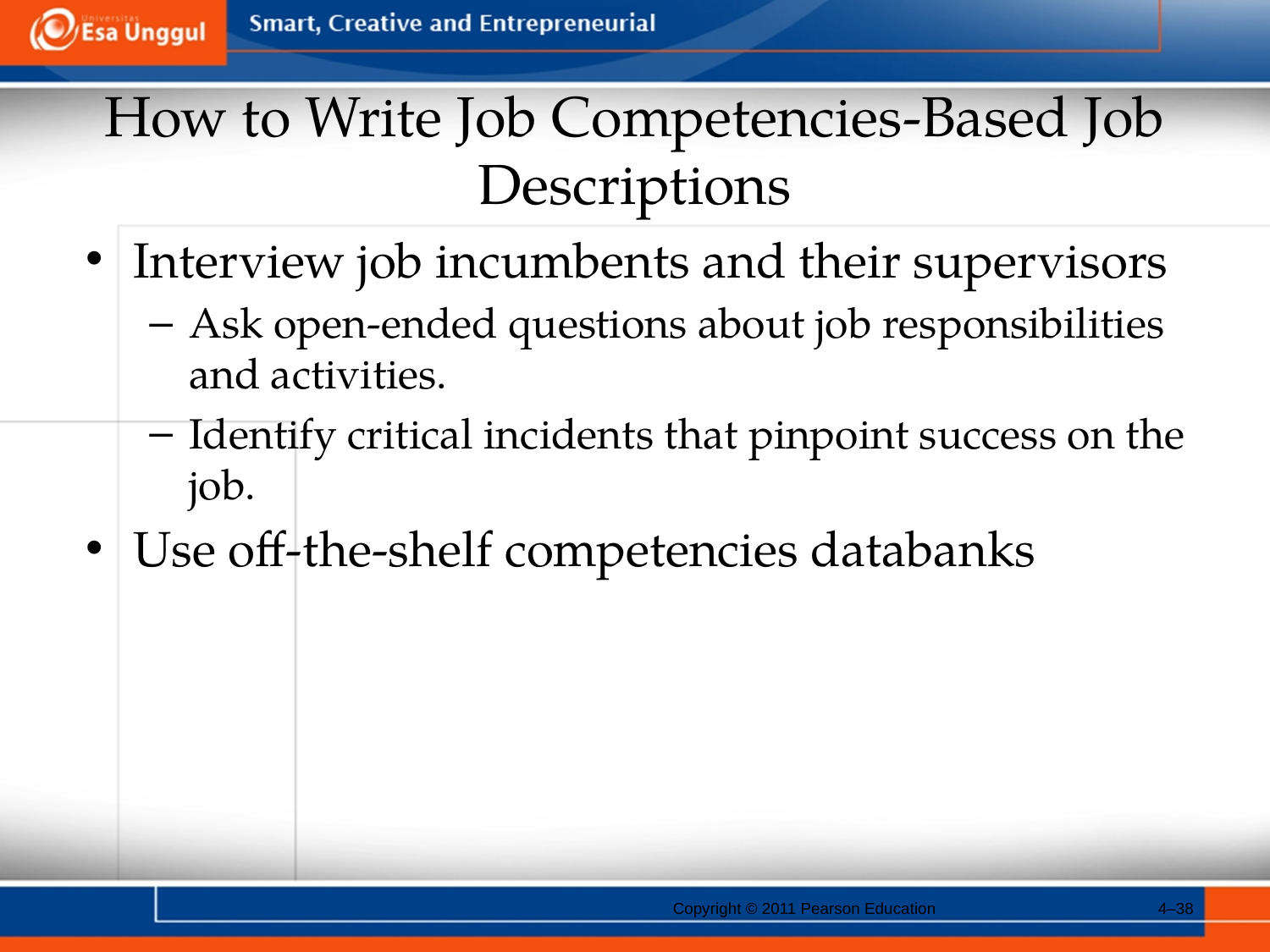

# How to Write Job Competencies-Based Job Descriptions
Interview job incumbents and their supervisors
Ask open-ended questions about job responsibilities and activities.
Identify critical incidents that pinpoint success on the job.
Use off-the-shelf competencies databanks
Copyright © 2011 Pearson Education
4–38